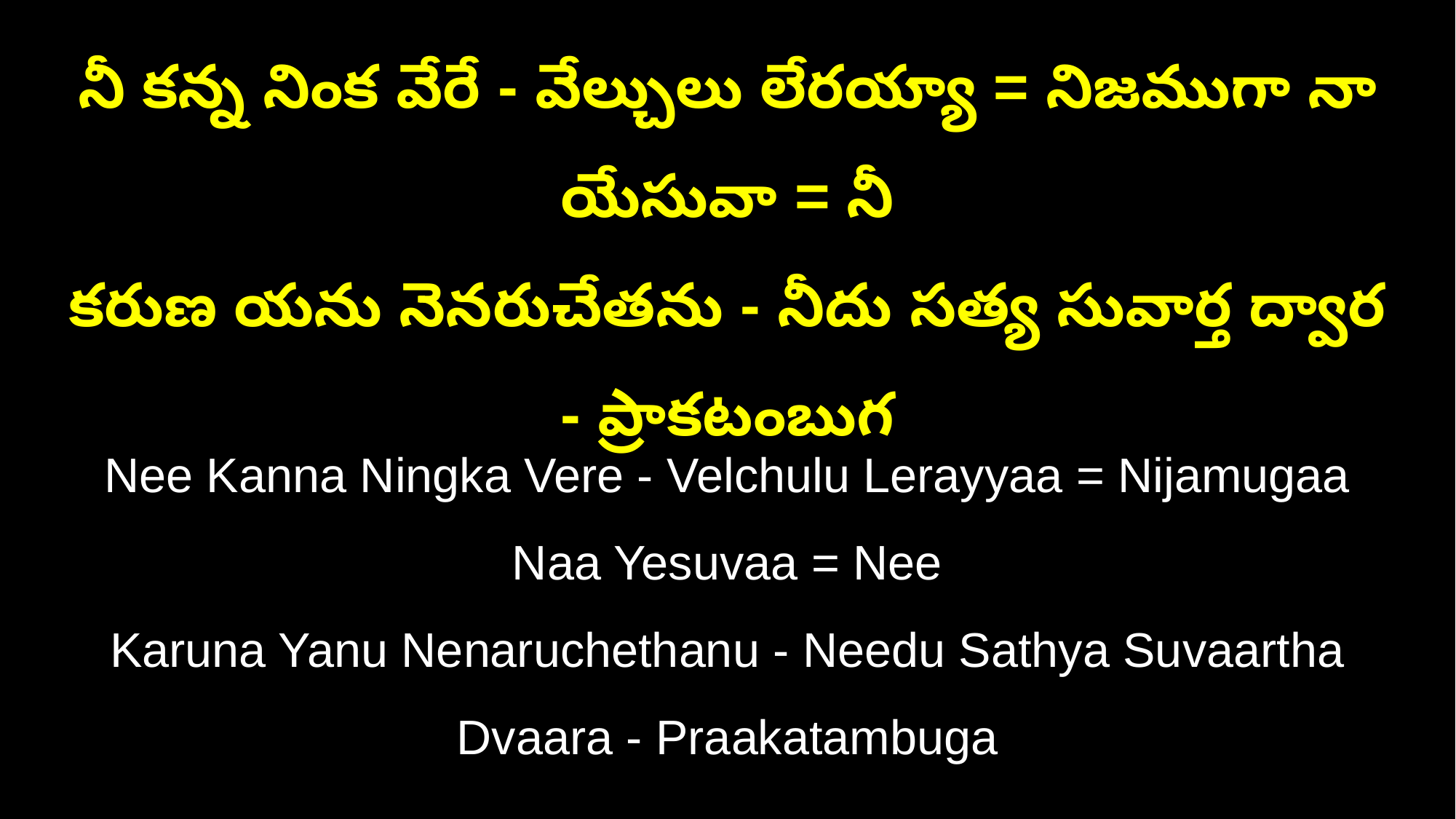

నీ కన్న నింక వేరే - వేల్చులు లేరయ్యా = నిజముగా నా యేసువా = నీ
కరుణ యను నెనరుచేతను - నీదు సత్య సువార్త ద్వార - ప్రాకటంబుగ
Nee Kanna Ningka Vere - Velchulu Lerayyaa = Nijamugaa Naa Yesuvaa = Nee
Karuna Yanu Nenaruchethanu - Needu Sathya Suvaartha Dvaara - Praakatambuga